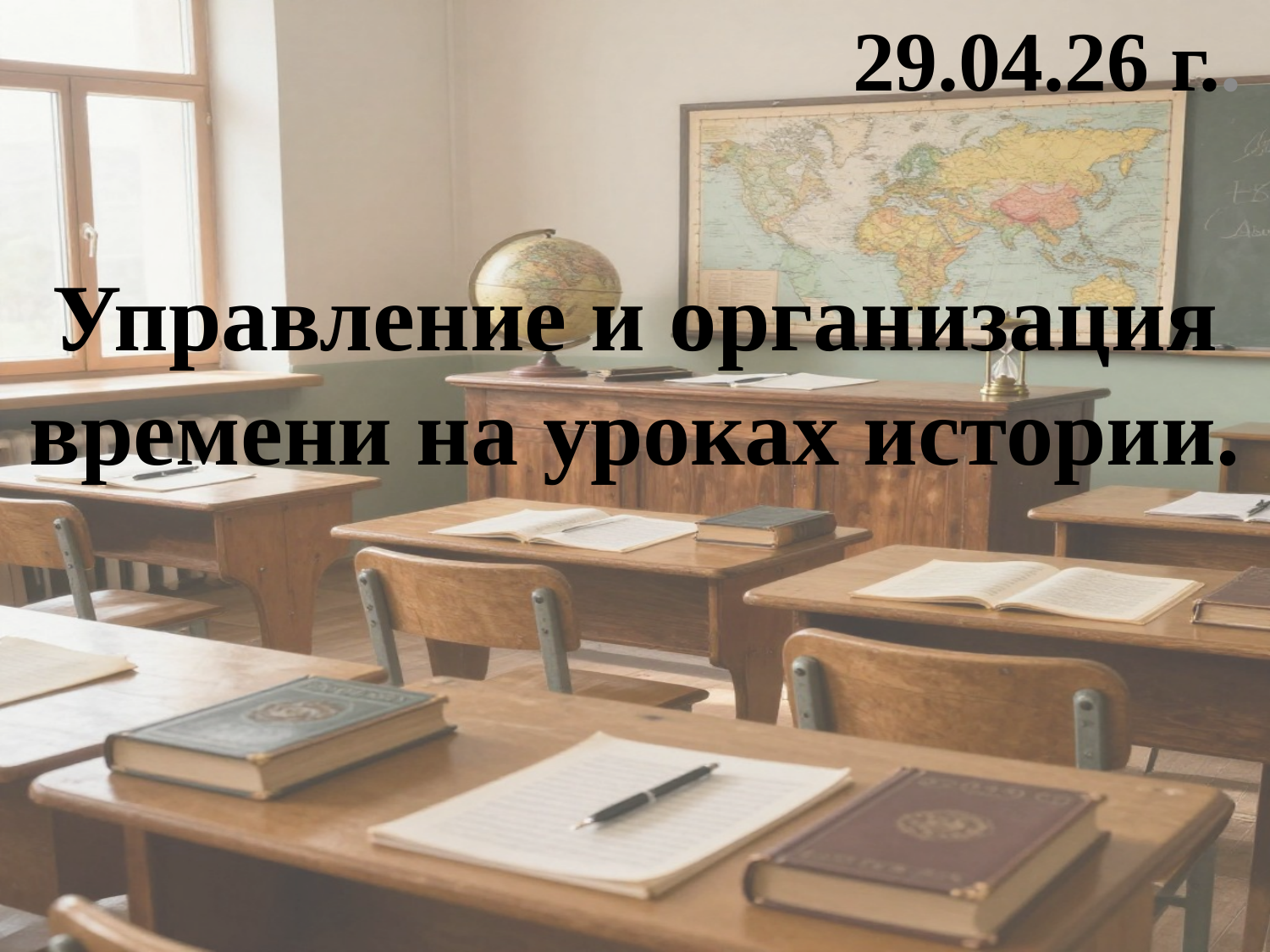

29.04.26 г..
# Управление и организация времени на уроках истории.